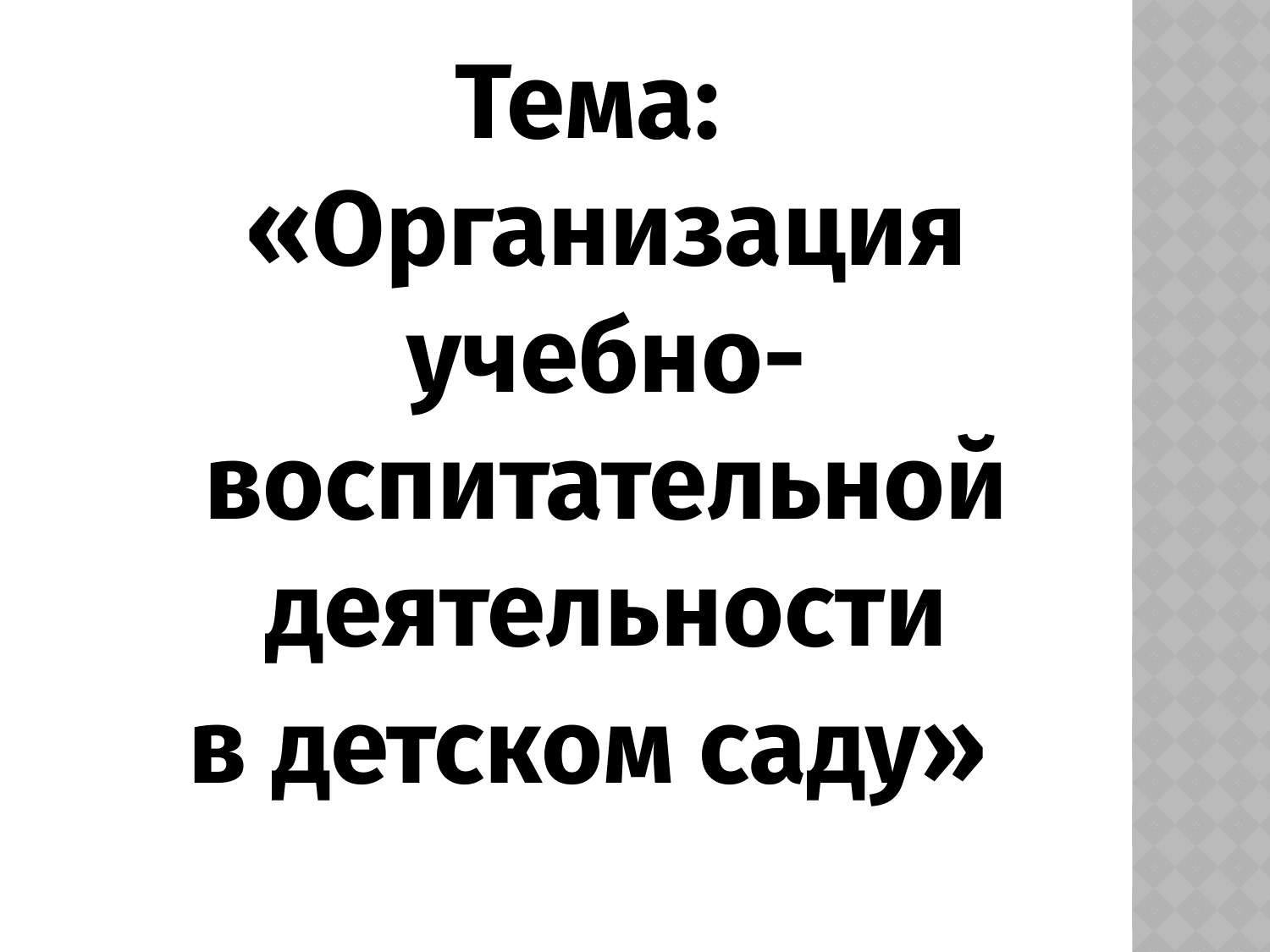

Тема: «Организация учебно-воспитательной деятельности
в детском саду»